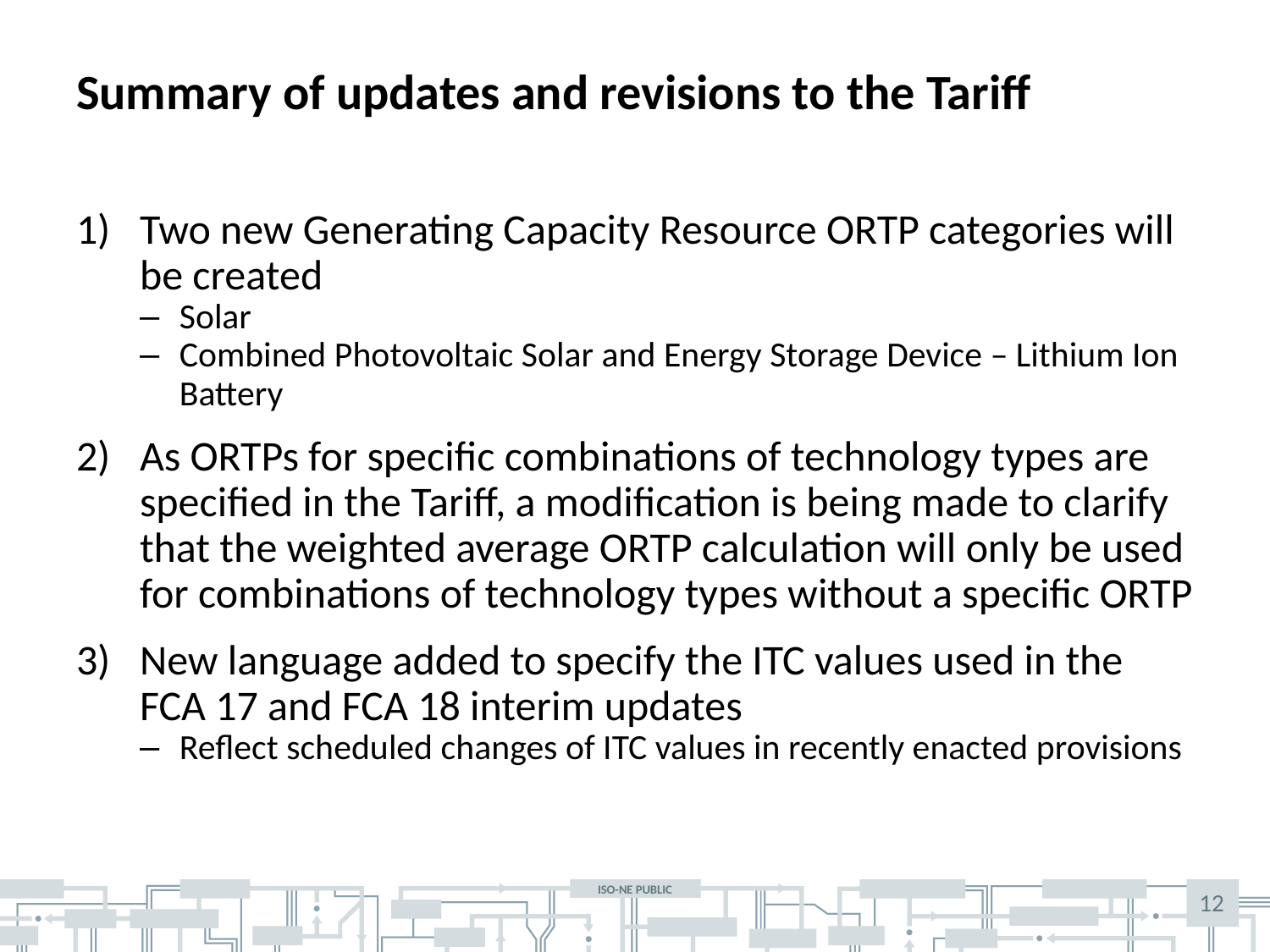

# Summary of updates and revisions to the Tariff
Two new Generating Capacity Resource ORTP categories will be created
Solar
Combined Photovoltaic Solar and Energy Storage Device – Lithium Ion Battery
As ORTPs for specific combinations of technology types are specified in the Tariff, a modification is being made to clarify that the weighted average ORTP calculation will only be used for combinations of technology types without a specific ORTP
New language added to specify the ITC values used in the FCA 17 and FCA 18 interim updates
Reflect scheduled changes of ITC values in recently enacted provisions
12